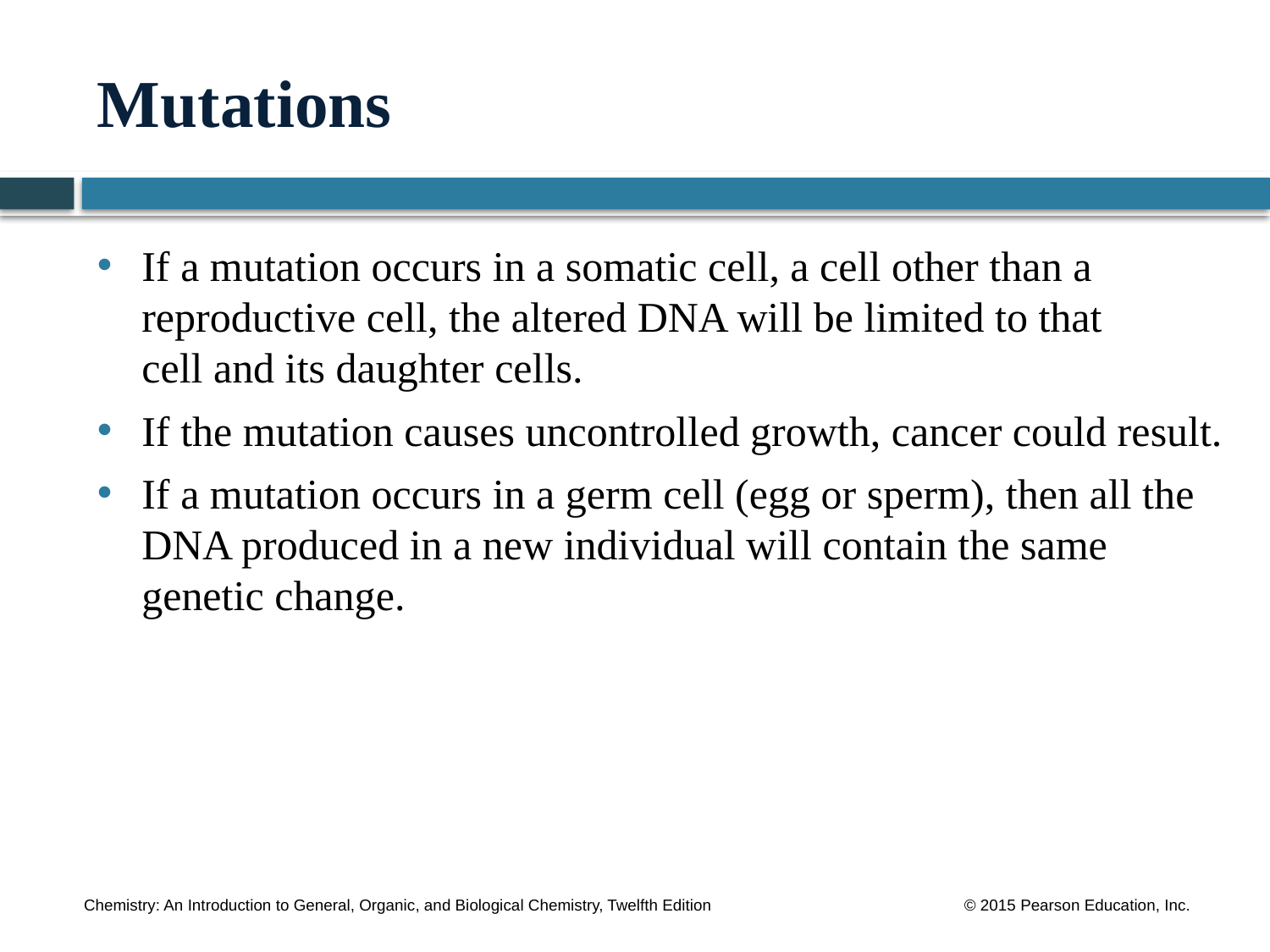

# Mutations
If a mutation occurs in a somatic cell, a cell other than a reproductive cell, the altered DNA will be limited to that
cell and its daughter cells.
If the mutation causes uncontrolled growth, cancer could result.
If a mutation occurs in a germ cell (egg or sperm), then all the DNA produced in a new individual will contain the same genetic change.